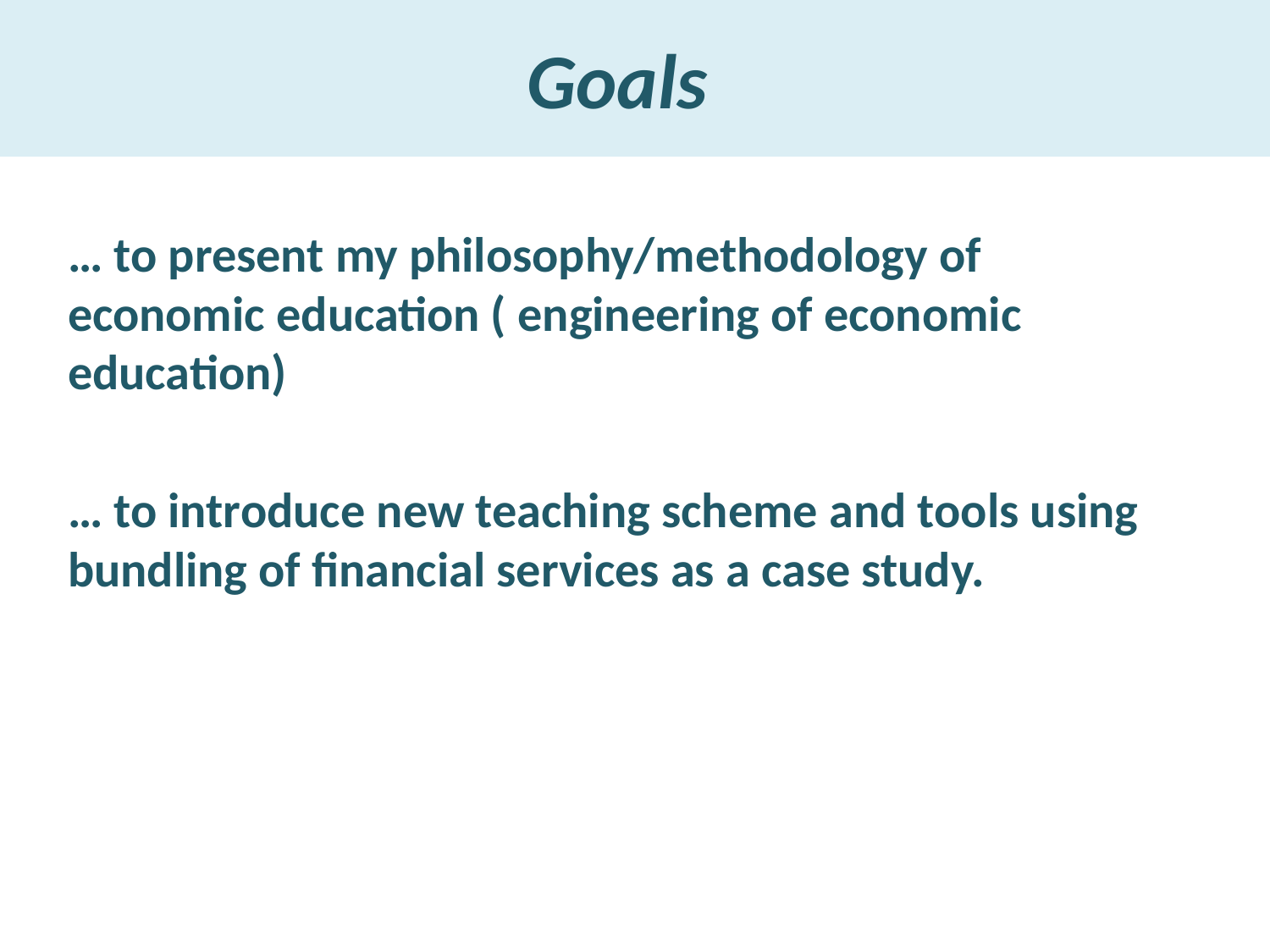

# Goals
… to present my philosophy/methodology of economic education ( engineering of economic education)

… to introduce new teaching scheme and tools using bundling of financial services as a case study.